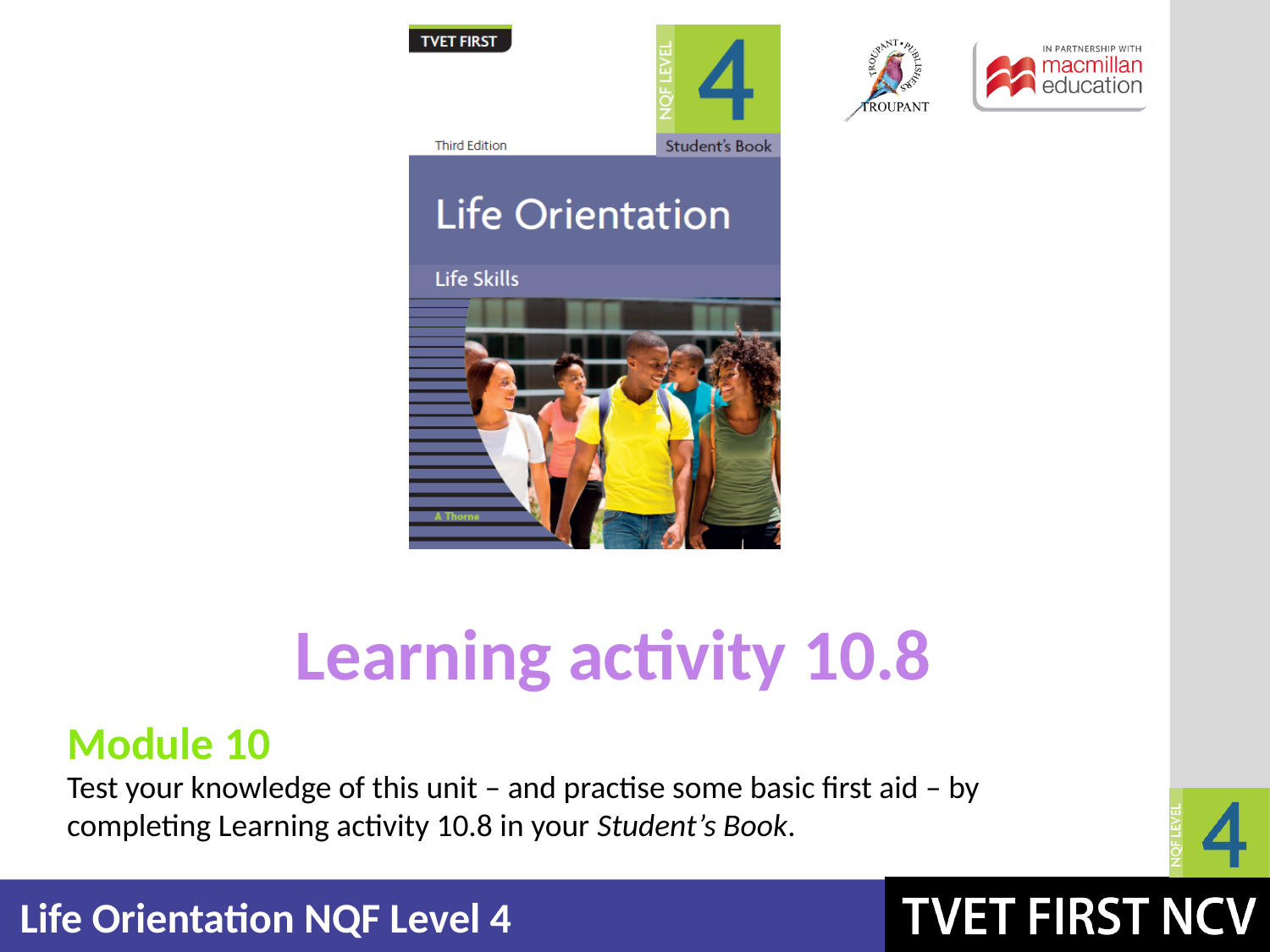

Learning activity 10.8
Module 10
Test your knowledge of this unit – and practise some basic first aid – by completing Learning activity 10.8 in your Student’s Book.